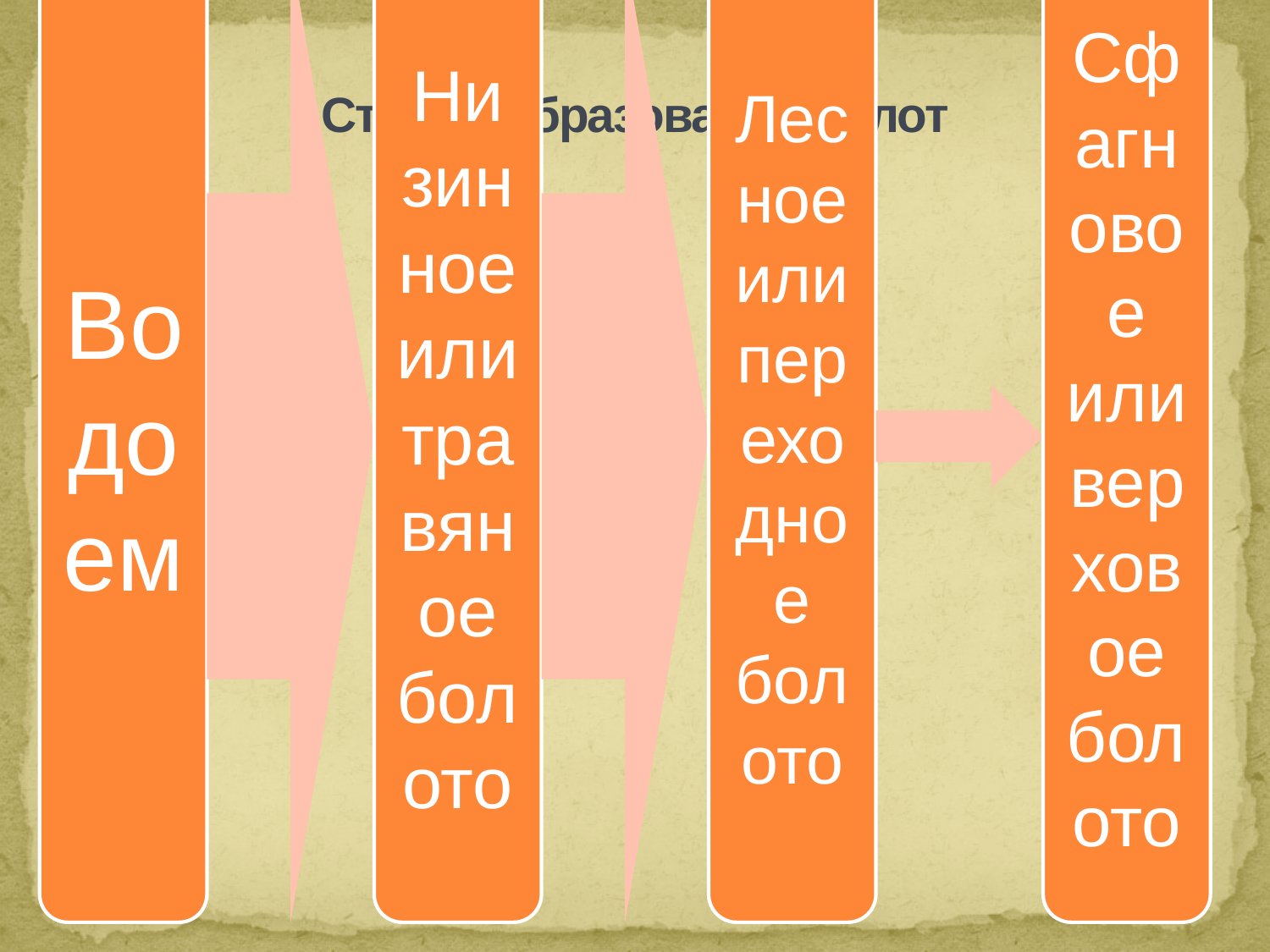

Водоем
Сфагновое или верховое болото
# Стадии образования болот